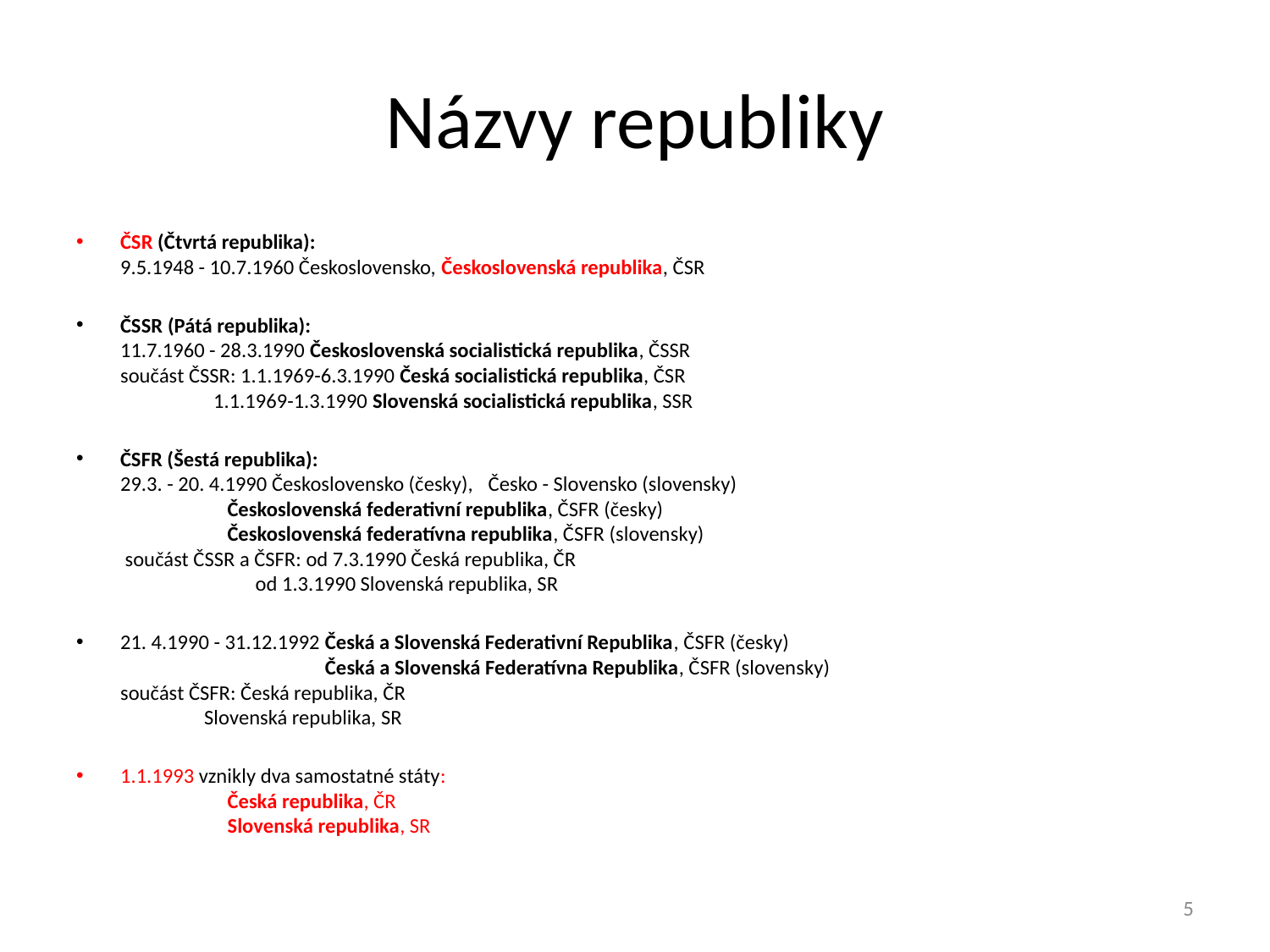

# Názvy republiky
ČSR (Čtvrtá republika):
9.5.1948 - 10.7.1960 Československo, Československá republika, ČSR

ČSSR (Pátá republika):
11.7.1960 - 28.3.1990 Československá socialistická republika, ČSSR
součást ČSSR: 1.1.1969-6.3.1990 Česká socialistická republika, ČSR
                    1.1.1969-1.3.1990 Slovenská socialistická republika, SSR

ČSFR (Šestá republika):
29.3. - 20. 4.1990 Československo (česky),   Česko - Slovensko (slovensky)
                       Československá federativní republika, ČSFR (česky)
                       Československá federatívna republika, ČSFR (slovensky)
 součást ČSSR a ČSFR: od 7.3.1990 Česká republika, ČR
                             od 1.3.1990 Slovenská republika, SR

21. 4.1990 - 31.12.1992 Česká a Slovenská Federativní Republika, ČSFR (česky)
                                            Česká a Slovenská Federatívna Republika, ČSFR (slovensky) 
součást ČSFR: Česká republika, ČR
                  Slovenská republika, SR

1.1.1993 vznikly dva samostatné státy:
                       Česká republika, ČR
                       Slovenská republika, SR

5